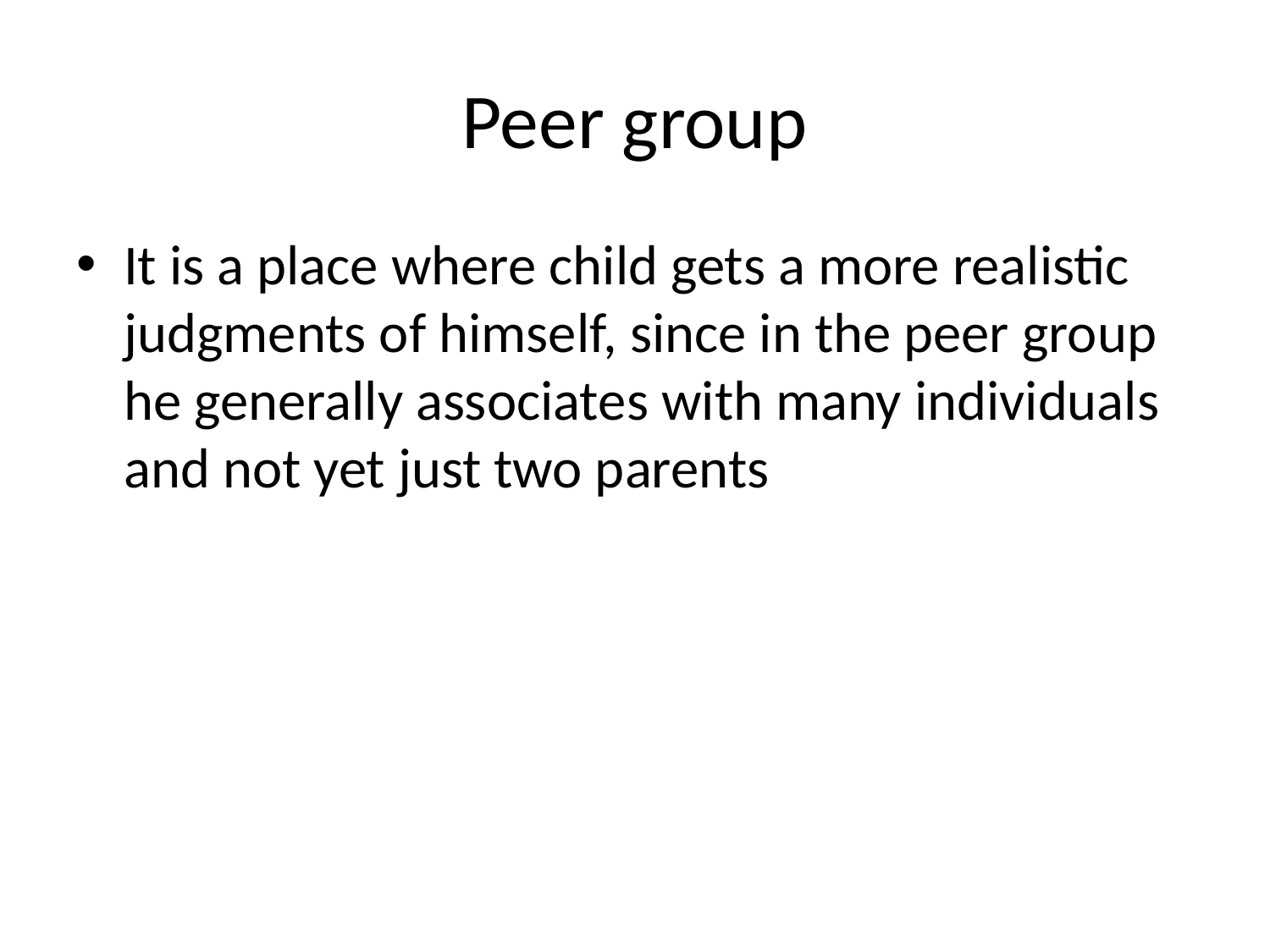

# Peer group
It is a place where child gets a more realistic judgments of himself, since in the peer group he generally associates with many individuals and not yet just two parents